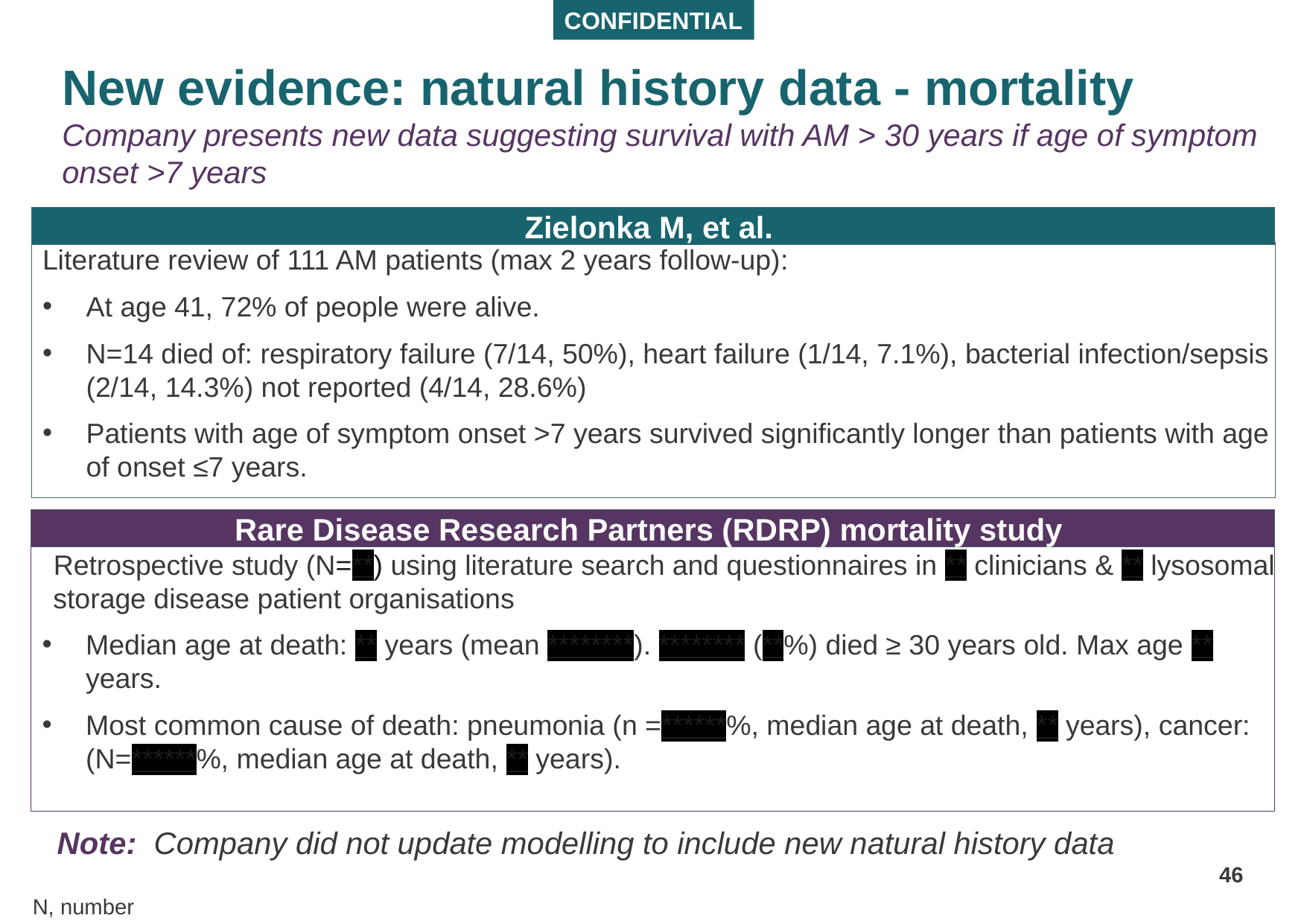

# New evidence: natural history data - mortality Company presents new data suggesting survival with AM > 30 years if age of symptom onset >7 years
Zielonka M, et al.
Literature review of 111 AM patients (max 2 years follow-up):
At age 41, 72% of people were alive.
N=14 died of: respiratory failure (7/14, 50%), heart failure (1/14, 7.1%), bacterial infection/sepsis (2/14, 14.3%) not reported (4/14, 28.6%)
Patients with age of symptom onset >7 years survived significantly longer than patients with age of onset ≤7 years.

Rare Disease Research Partners (RDRP) mortality study
Retrospective study (N=**) using literature search and questionnaires in ** clinicians & ** lysosomal storage disease patient organisations
Median age at death: ** years (mean ********). ******** (**%) died ≥ 30 years old. Max age ** years.
Most common cause of death: pneumonia (n =******%, median age at death, ** years), cancer: (N=******%, median age at death, ** years).

Note:  Company did not update modelling to include new natural history data

46
N, number